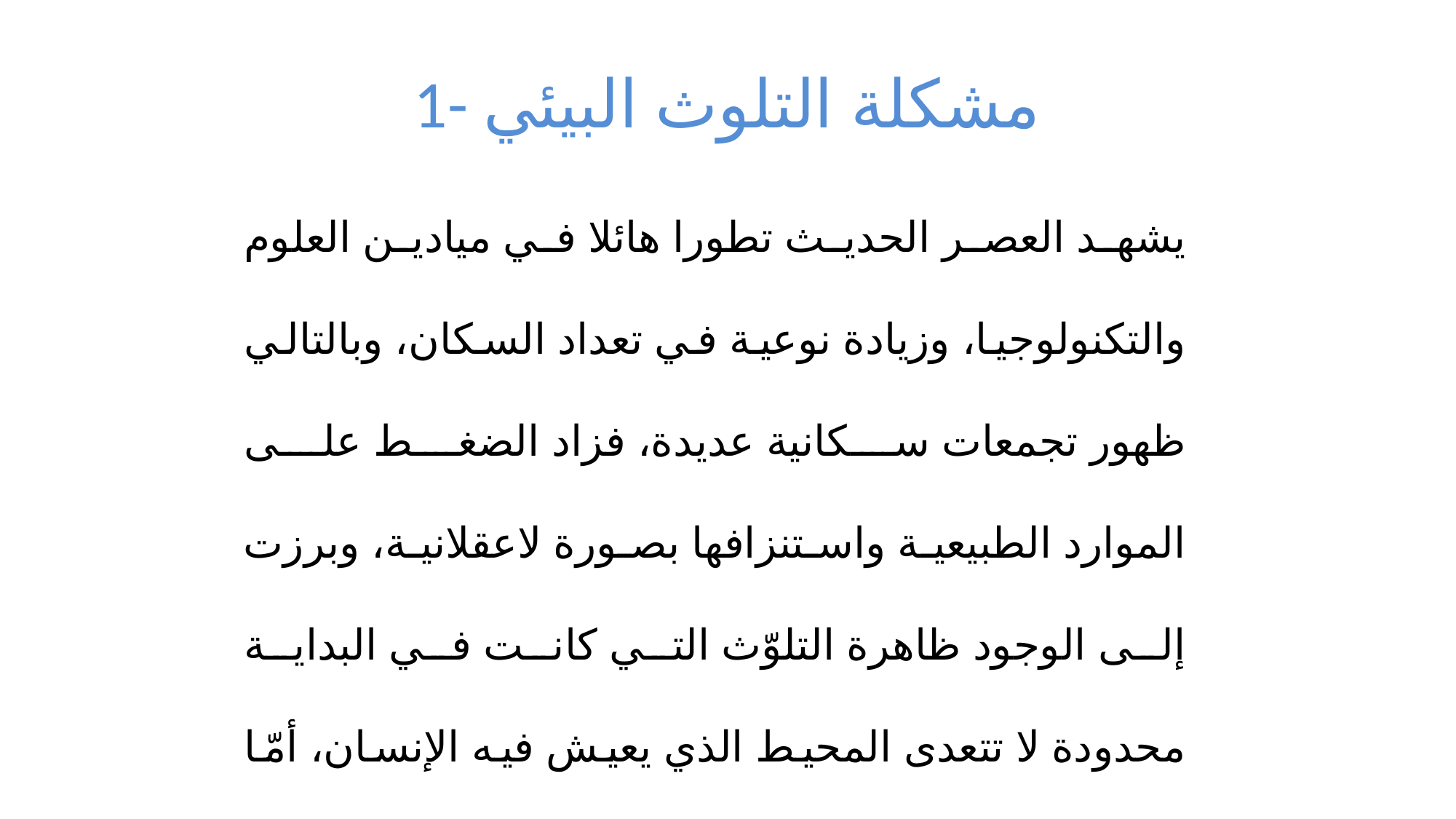

# 1- مشكلة التلوث البيئي
يشهد العصر الحديث تطورا هائلا في ميادين العلوم والتكنولوجيا، وزيادة نوعية في تعداد السكان، وبالتالي ظهور تجمعات سكانية عديدة، فزاد الضغط على الموارد الطبيعية واستنزافها بصورة لاعقلانية، وبرزت إلى الوجود ظاهرة التلوّث التي كانت في البداية محدودة لا تتعدى المحيط الذي يعيش فيه الإنسان، أمّا حاليا أصبحت تشكل خطرا على كل مكوّنات البيئة الحية وغير الحية.